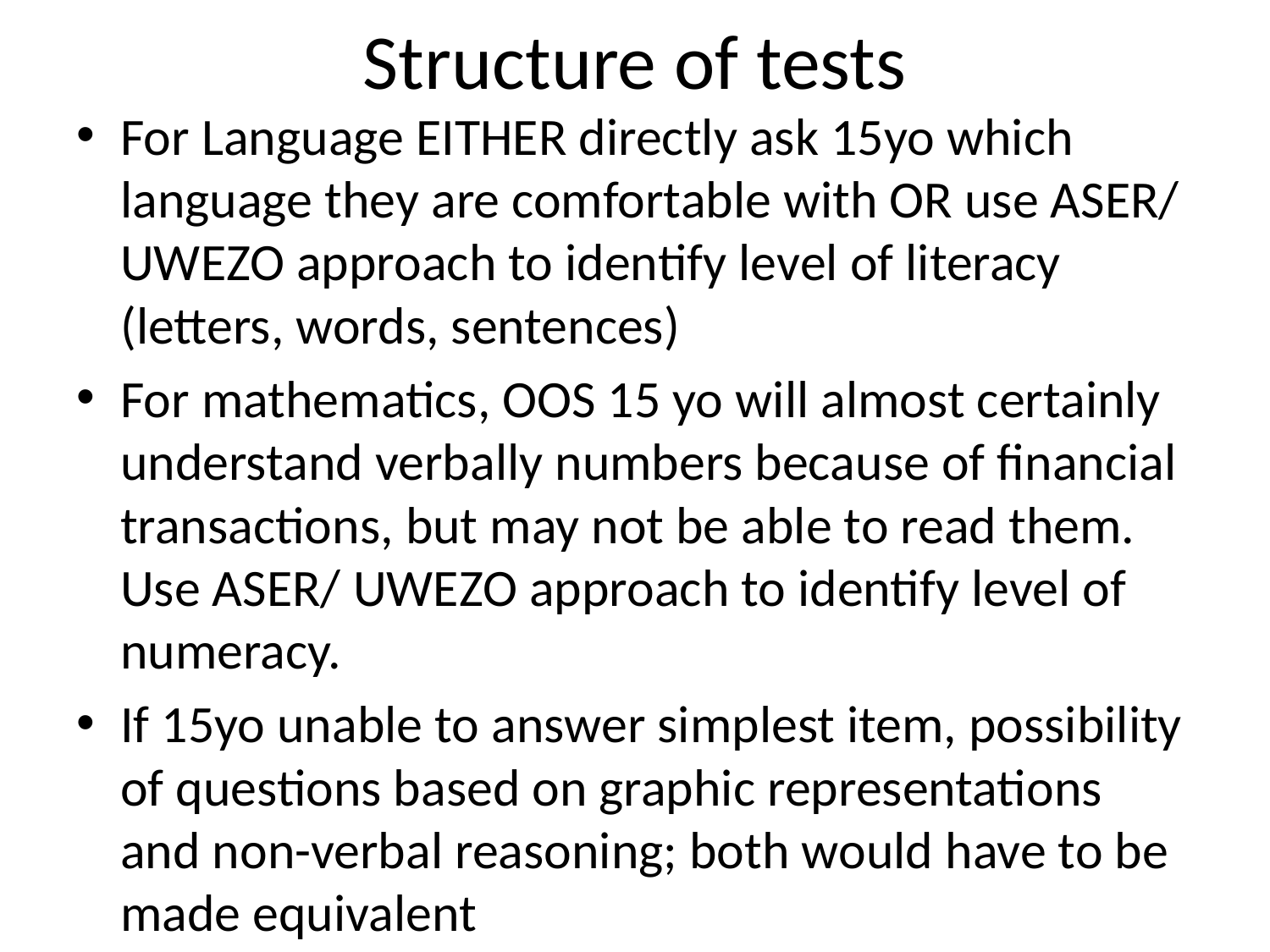

# Structure of tests
For Language EITHER directly ask 15yo which language they are comfortable with OR use ASER/ UWEZO approach to identify level of literacy (letters, words, sentences)
For mathematics, OOS 15 yo will almost certainly understand verbally numbers because of financial transactions, but may not be able to read them.  Use ASER/ UWEZO approach to identify level of numeracy.
If 15yo unable to answer simplest item, possibility of questions based on graphic representations and non-verbal reasoning; both would have to be made equivalent